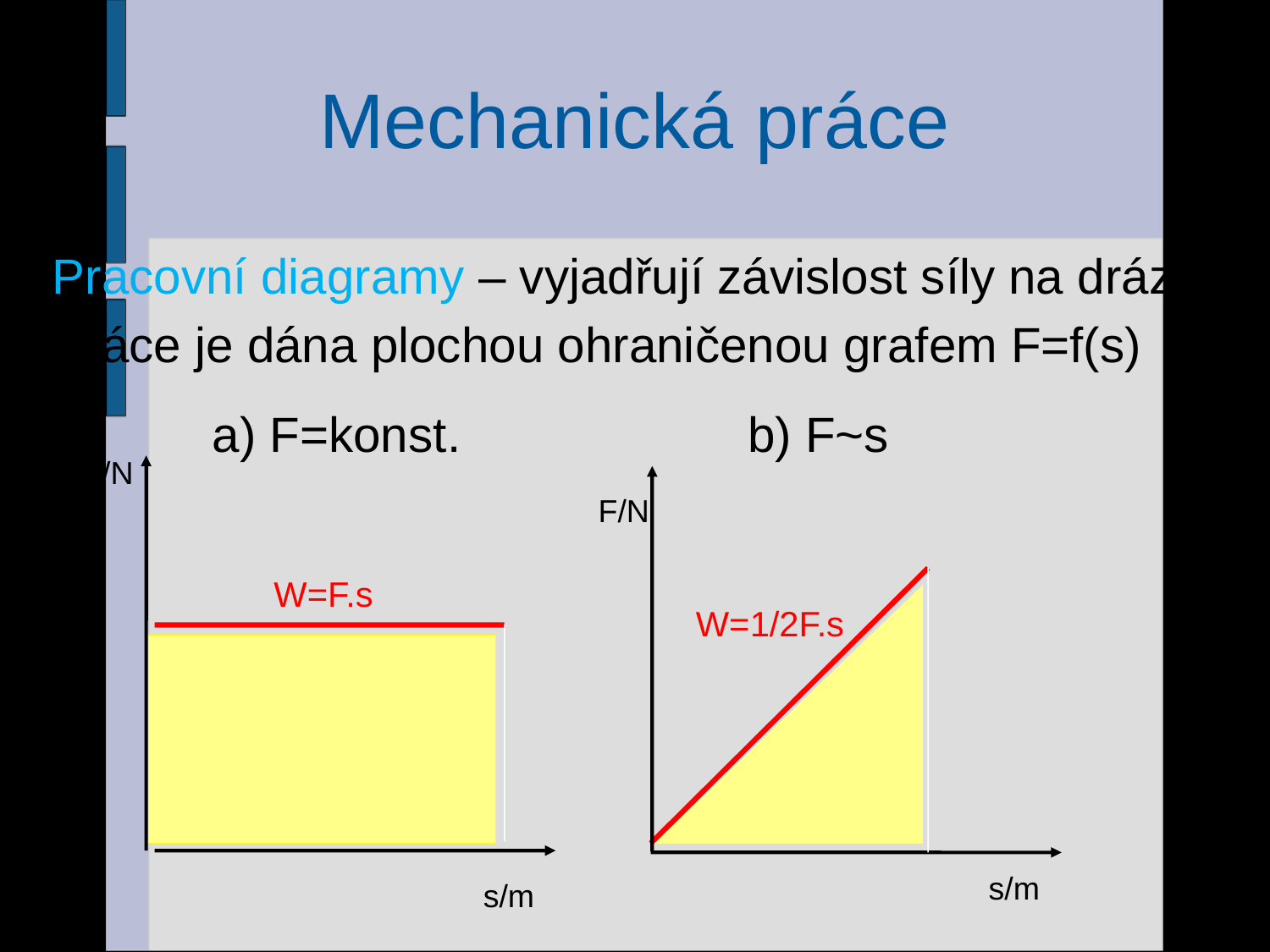

# Mechanická práce
Pracovní diagramy – vyjadřují závislost síly na dráze:
Práce je dána plochou ohraničenou grafem F=f(s)
a) F=konst.
b) F~s
F/N

W=F.s

s/m

F/N

W=1/2F.s

s/m

8